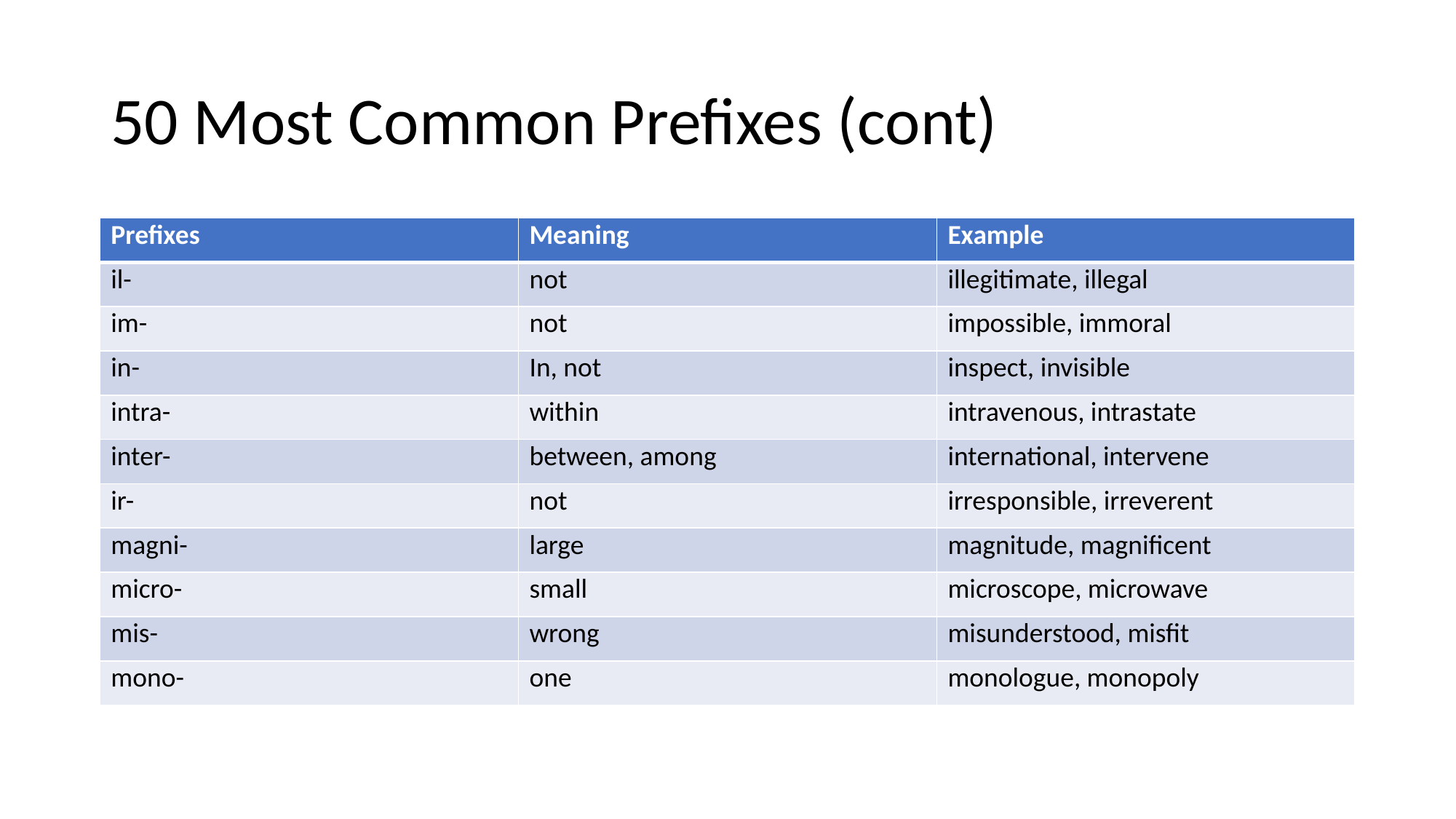

# 50 Most Common Prefixes (cont)
| Prefixes | Meaning | Example |
| --- | --- | --- |
| il- | not | illegitimate, illegal |
| im- | not | impossible, immoral |
| in- | In, not | inspect, invisible |
| intra- | within | intravenous, intrastate |
| inter- | between, among | international, intervene |
| ir- | not | irresponsible, irreverent |
| magni- | large | magnitude, magnificent |
| micro- | small | microscope, microwave |
| mis- | wrong | misunderstood, misfit |
| mono- | one | monologue, monopoly |